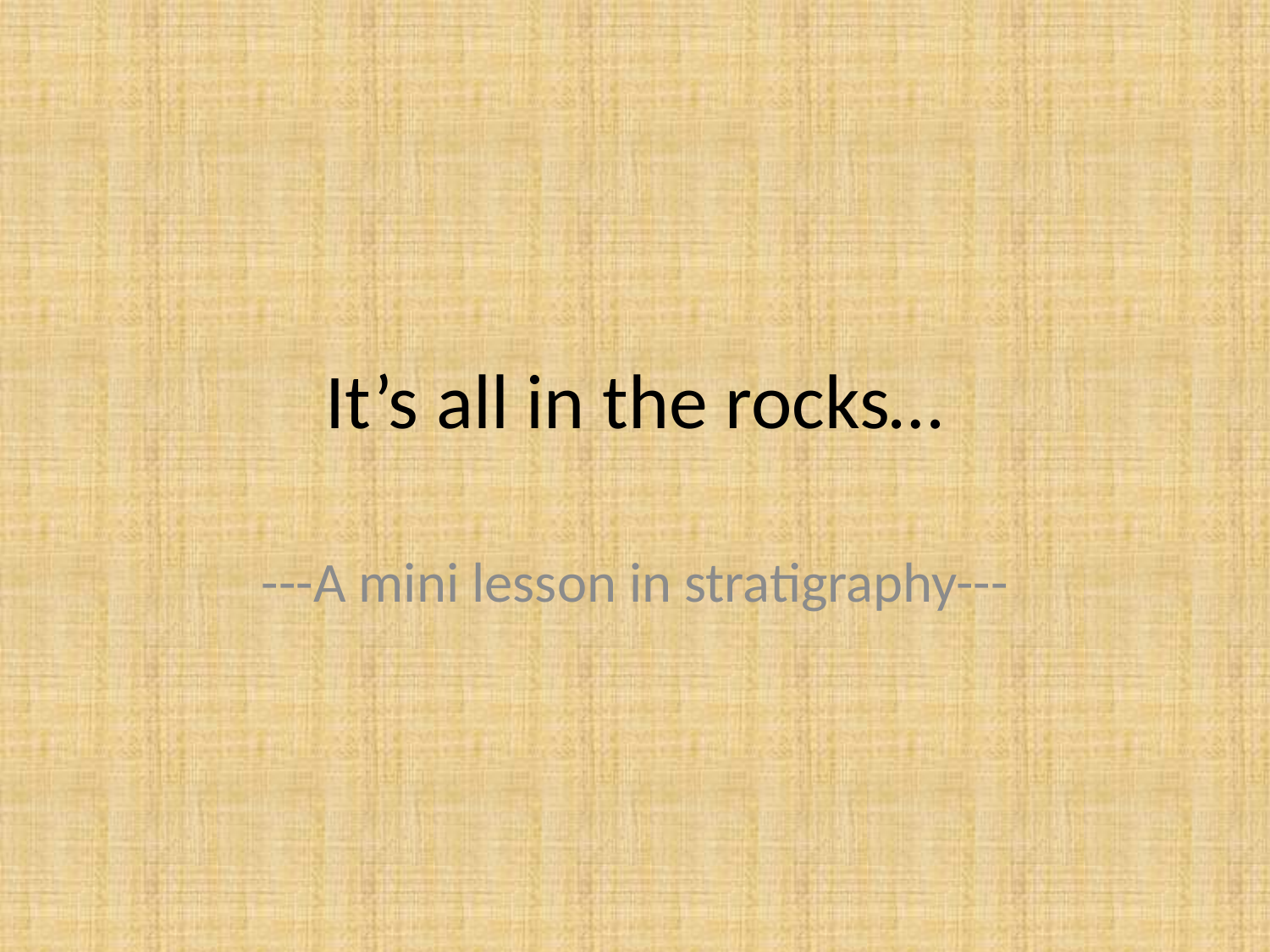

# It’s all in the rocks…
---A mini lesson in stratigraphy---